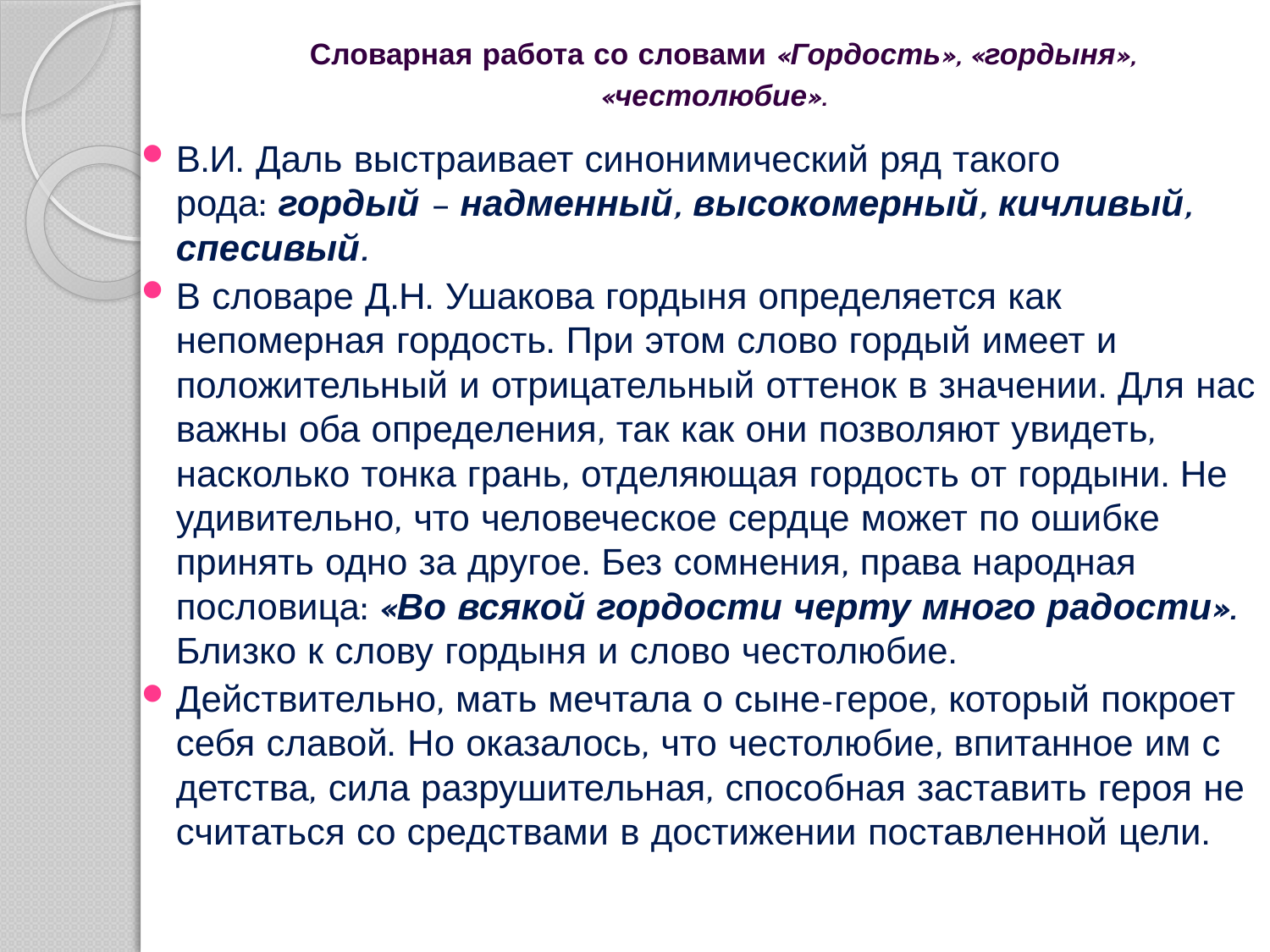

# Словарная работа со словами «Гордость», «гордыня», «честолюбие».
В.И. Даль выстраивает синонимический ряд такого рода: гордый – надменный, высокомерный, кичливый, спесивый.
В словаре Д.Н. Ушакова гордыня определяется как непомерная гордость. При этом слово гордый имеет и положительный и отрицательный оттенок в значении. Для нас важны оба определения, так как они позволяют увидеть, насколько тонка грань, отделяющая гордость от гордыни. Не удивительно, что человеческое сердце может по ошибке принять одно за другое. Без сомнения, права народная пословица: «Во всякой гордости черту много радости». Близко к слову гордыня и слово честолюбие.
Действительно, мать мечтала о сыне-герое, который покроет себя славой. Но оказалось, что честолюбие, впитанное им с детства, сила разрушительная, способная заставить героя не считаться со средствами в достижении поставленной цели.